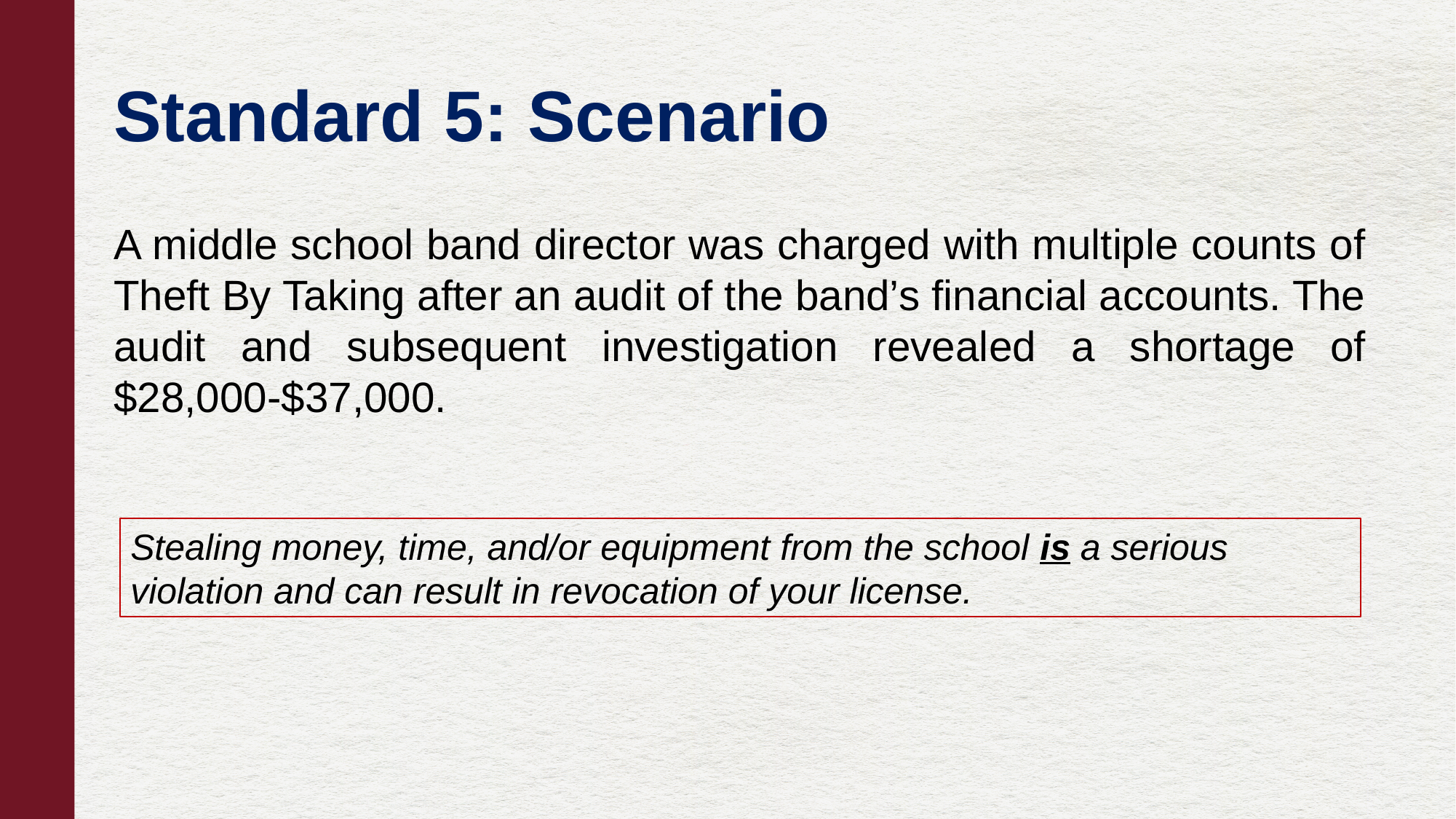

Standard 5: Scenario

A middle school band director was charged with multiple counts of Theft By Taking after an audit of the band’s financial accounts. The audit and subsequent investigation revealed a shortage of $28,000-$37,000.

Stealing money, time, and/or equipment from the school is a serious violation and can result in revocation of your license.